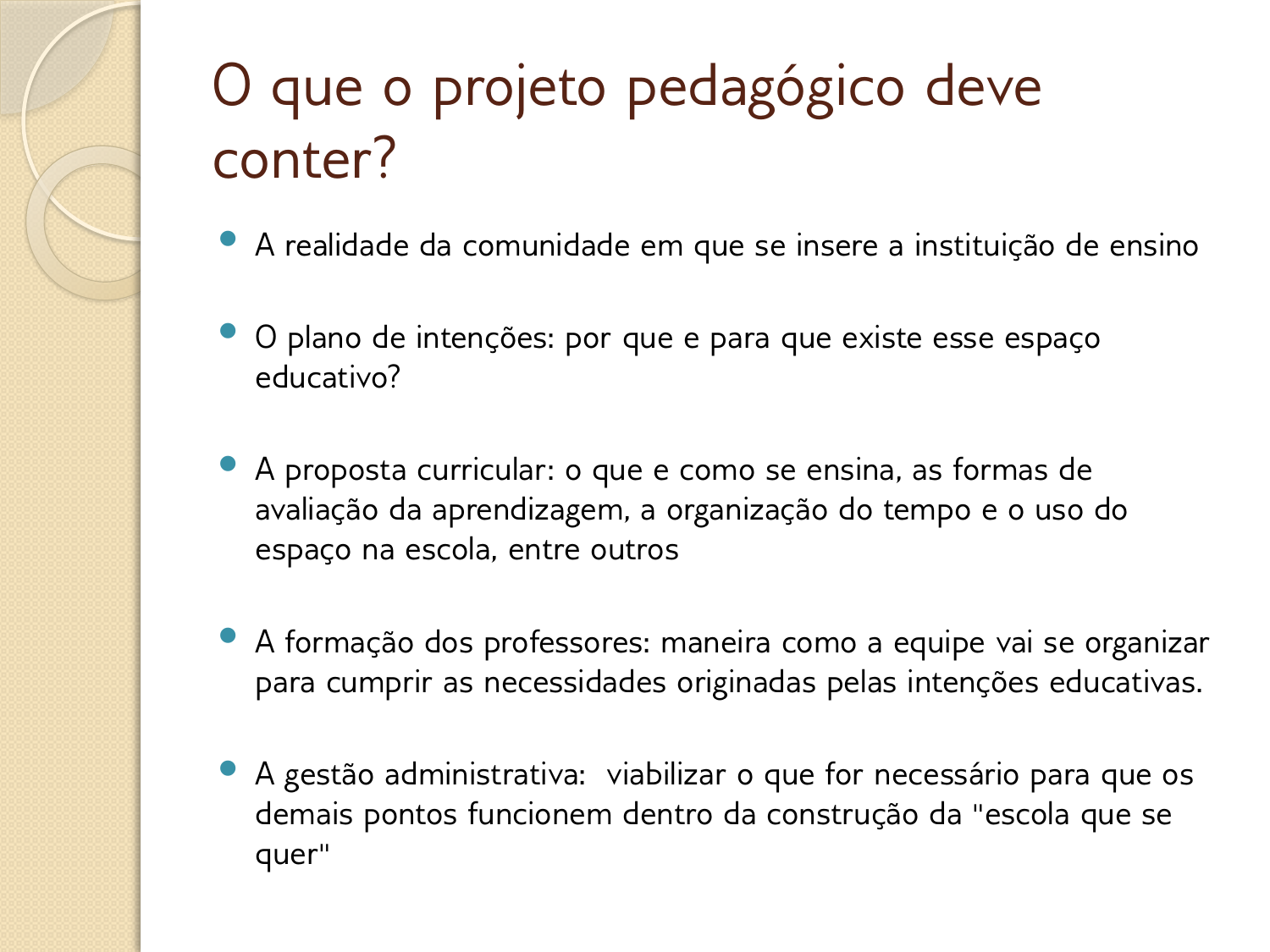

# O que o projeto pedagógico deve conter?
A realidade da comunidade em que se insere a instituição de ensino

O plano de intenções: por que e para que existe esse espaço educativo?

A proposta curricular: o que e como se ensina, as formas de avaliação da aprendizagem, a organização do tempo e o uso do espaço na escola, entre outros

A formação dos professores: maneira como a equipe vai se organizar para cumprir as necessidades originadas pelas intenções educativas.

A gestão administrativa:  viabilizar o que for necessário para que os demais pontos funcionem dentro da construção da "escola que se quer"